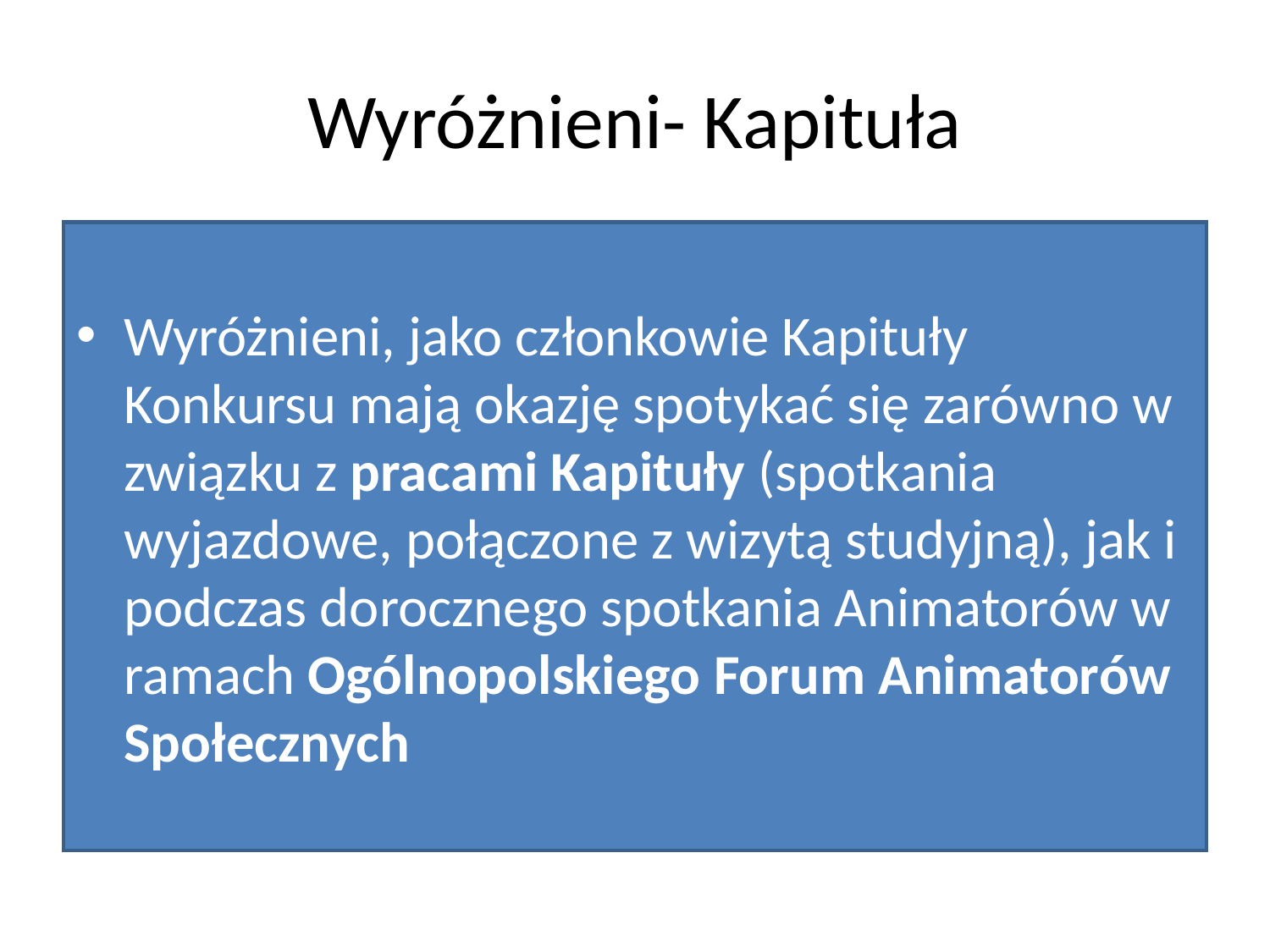

# Wyróżnieni- Kapituła
Wyróżnieni, jako członkowie Kapituły Konkursu mają okazję spotykać się zarówno w związku z pracami Kapituły (spotkania wyjazdowe, połączone z wizytą studyjną), jak i podczas dorocznego spotkania Animatorów w ramach Ogólnopolskiego Forum Animatorów Społecznych